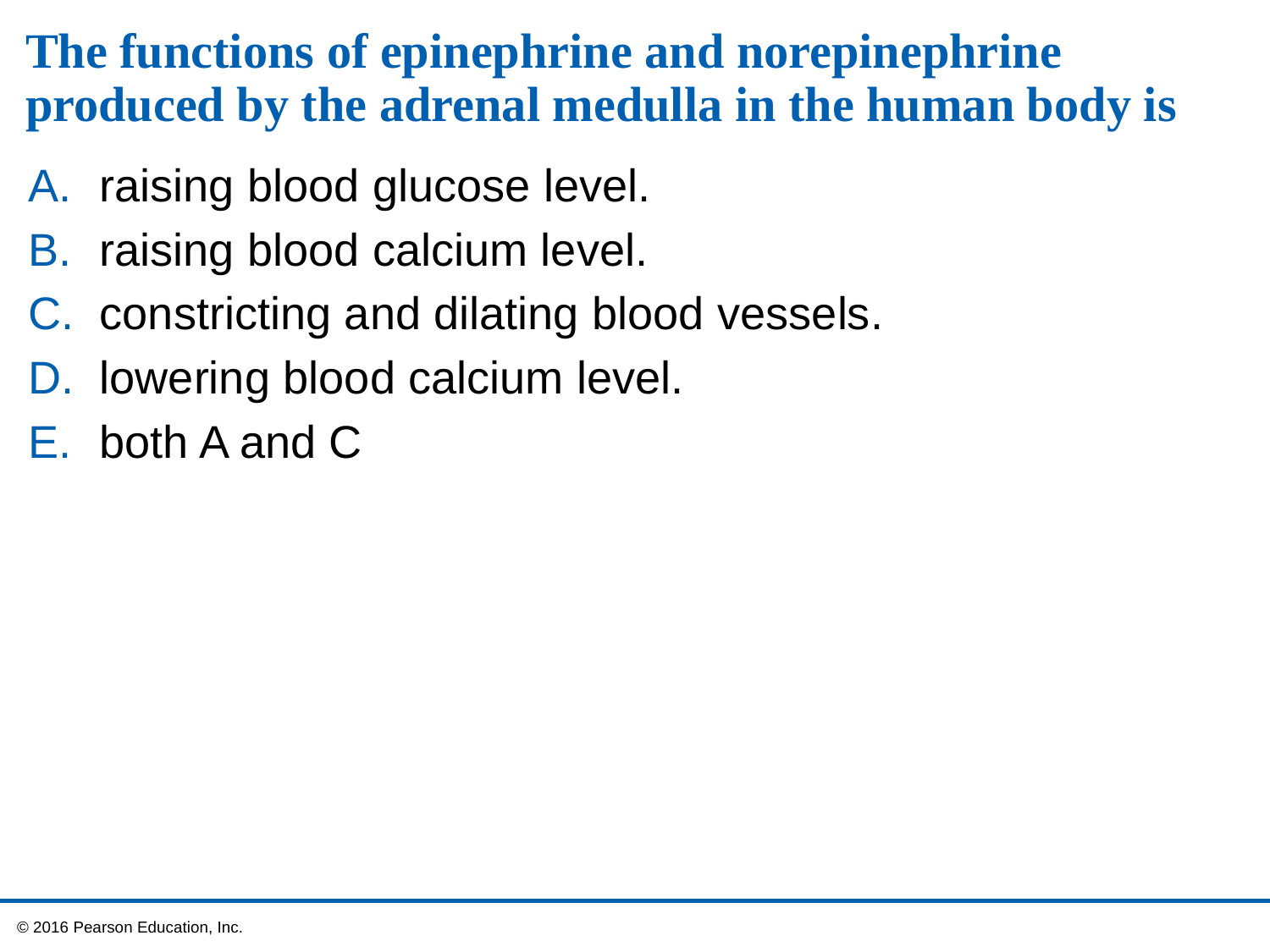

# The functions of epinephrine and norepinephrine produced by the adrenal medulla in the human body is
raising blood glucose level.
raising blood calcium level.
constricting and dilating blood vessels.
lowering blood calcium level.
both A and C
 © 2016 Pearson Education, Inc.